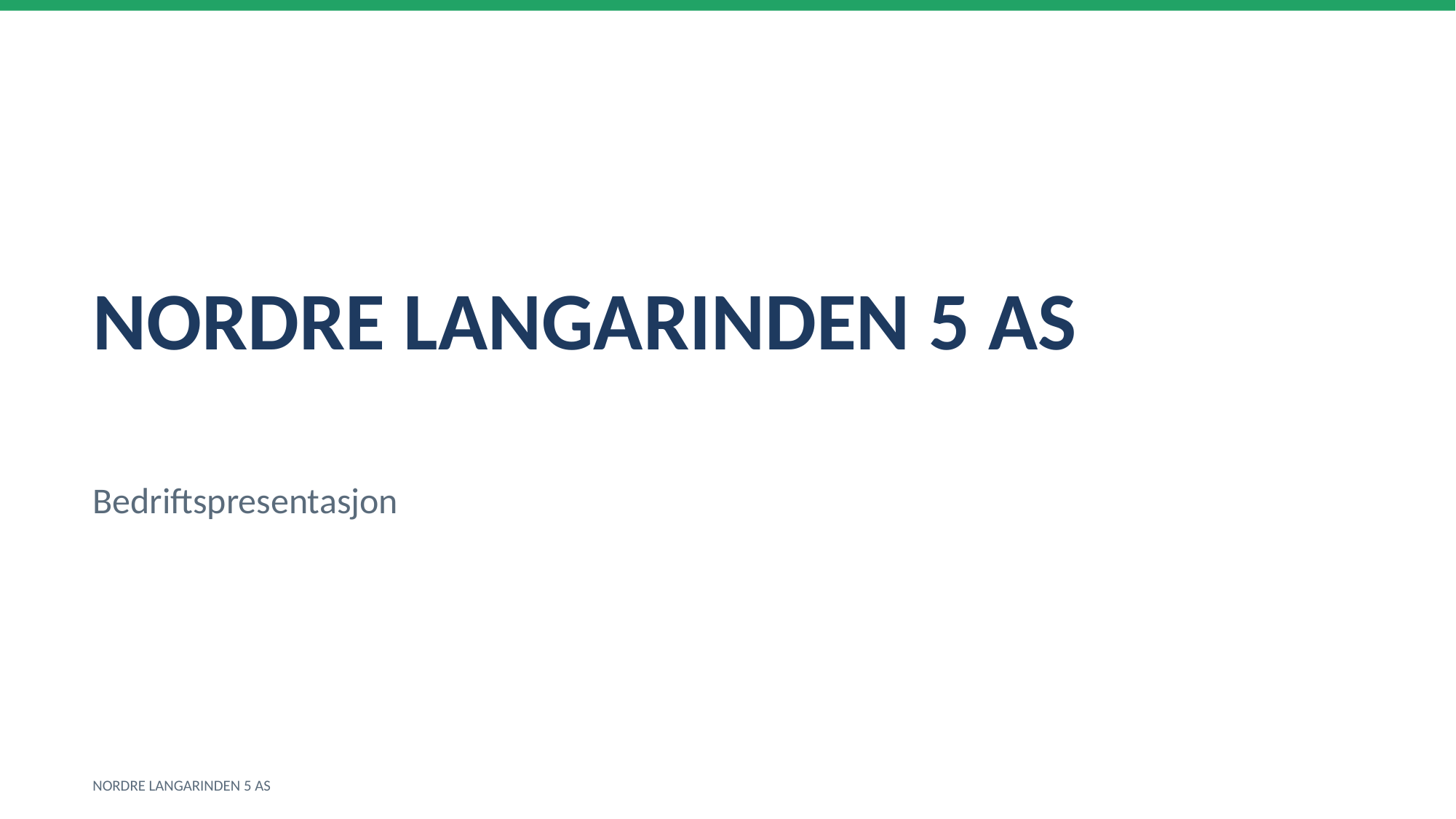

NORDRE LANGARINDEN 5 AS
Bedriftspresentasjon
NORDRE LANGARINDEN 5 AS